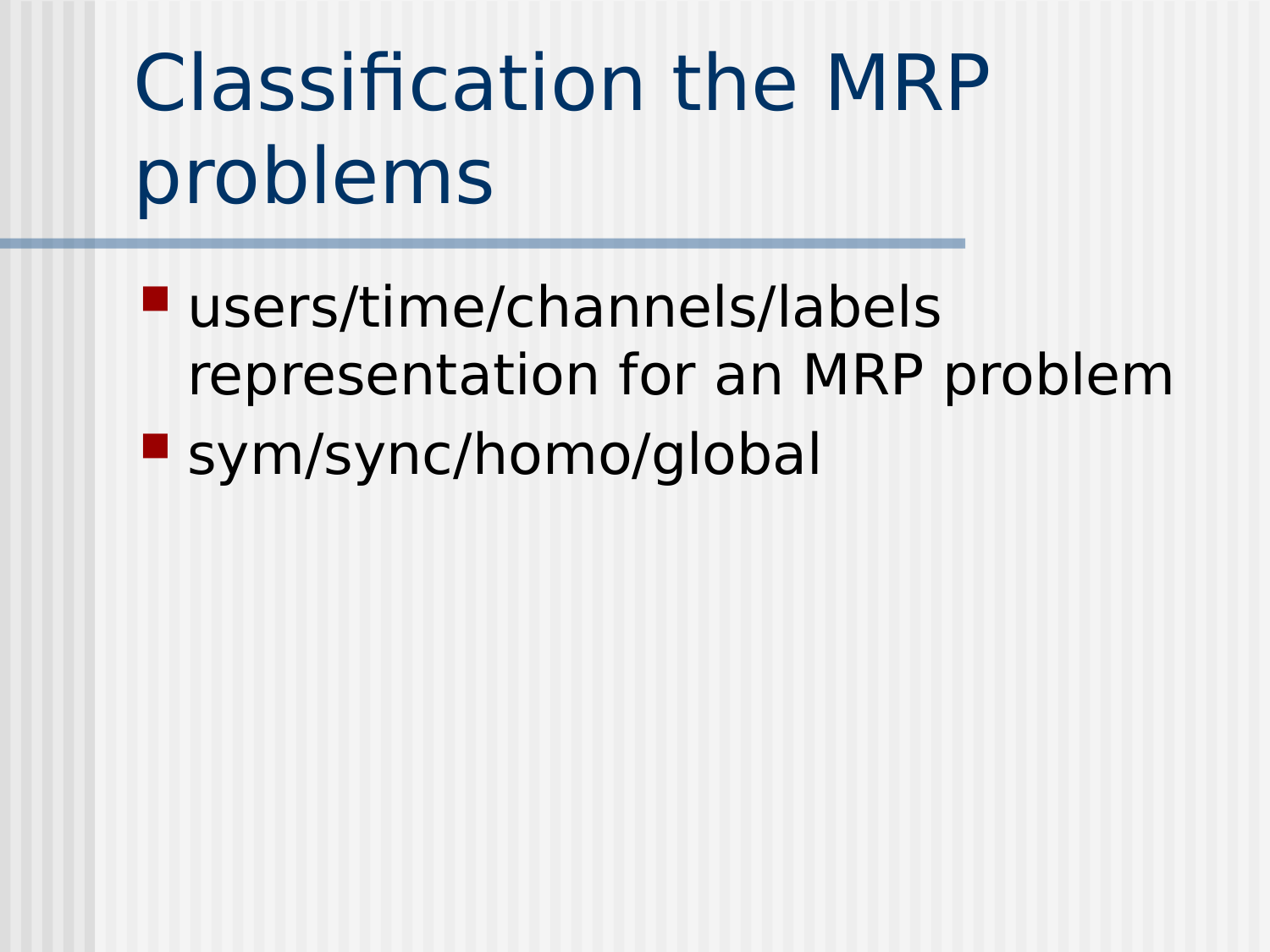

# Classification the MRP problems
users/time/channels/labels representation for an MRP problem
sym/sync/homo/global